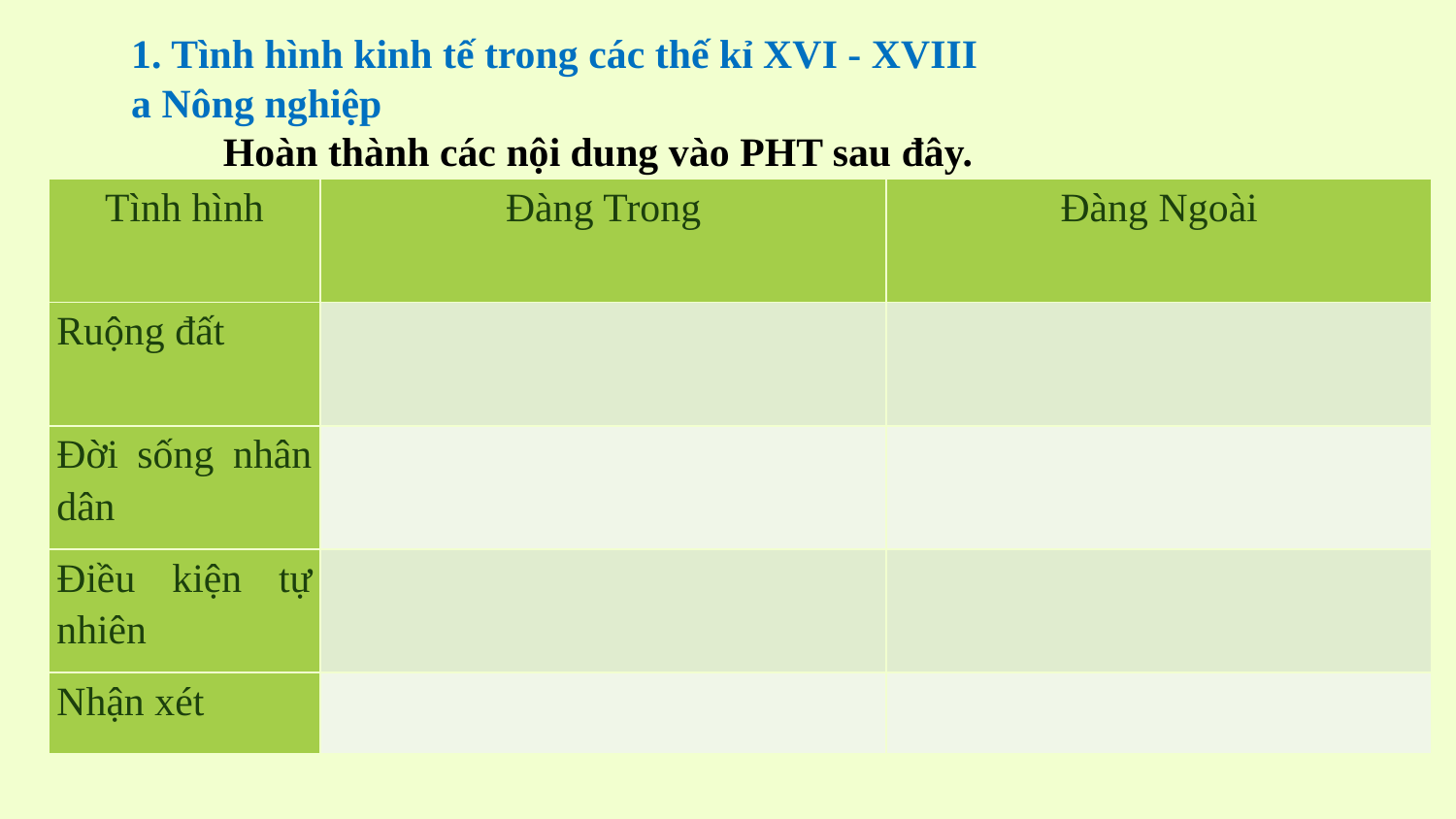

1. Tình hình kinh tế trong các thế kỉ XVI - XVIII
a Nông nghiệp
         Hoàn thành các nội dung vào PHT sau đây.
| Tình hình | Đàng Trong | Đàng Ngoài |
| --- | --- | --- |
| Ruộng đất |  |  |
| Đời sống nhân dân |  |  |
| Điều kiện tự nhiên |  |  |
| Nhận xét |  |  |